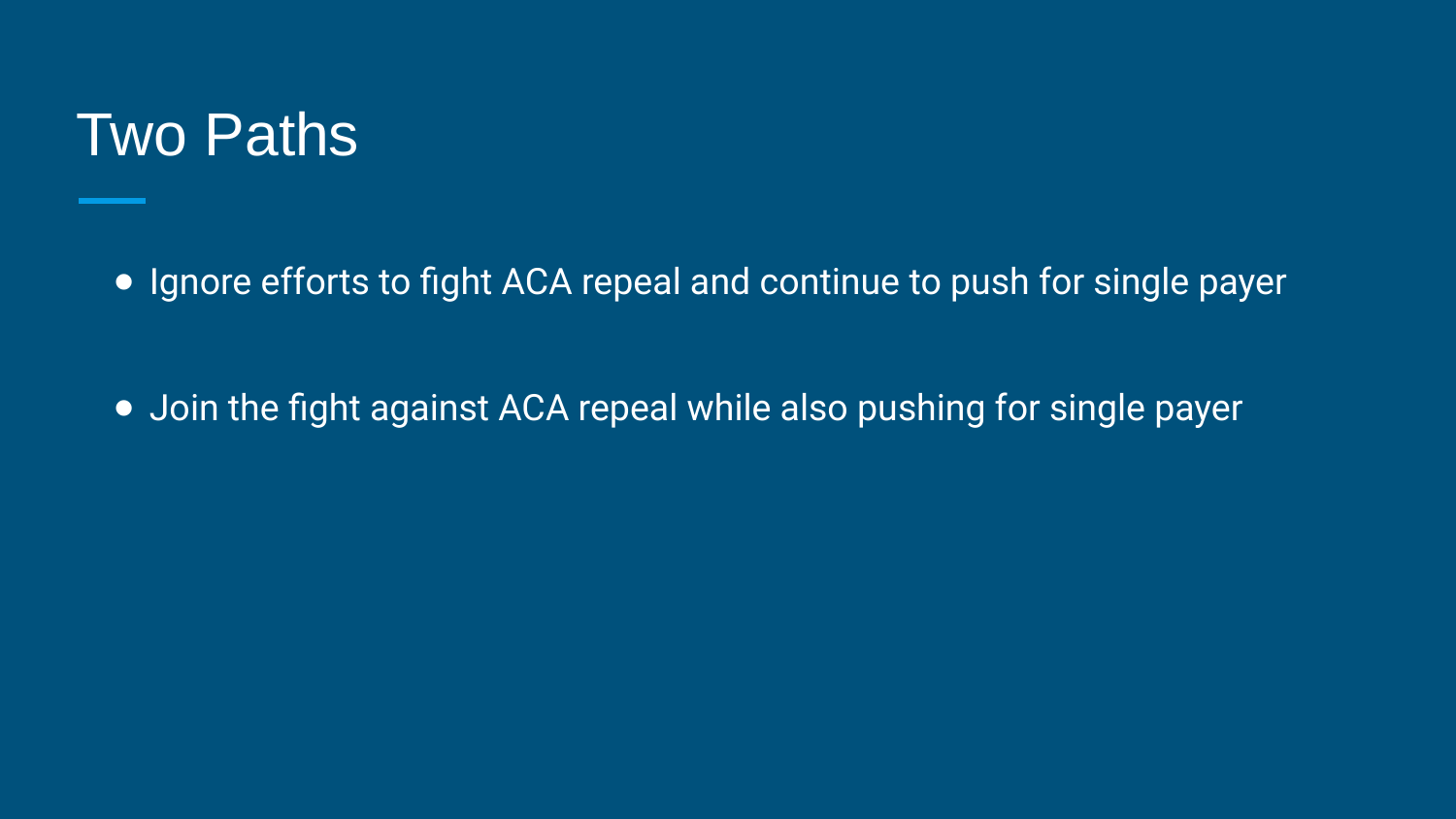

# Two Paths
Ignore efforts to fight ACA repeal and continue to push for single payer
Join the fight against ACA repeal while also pushing for single payer